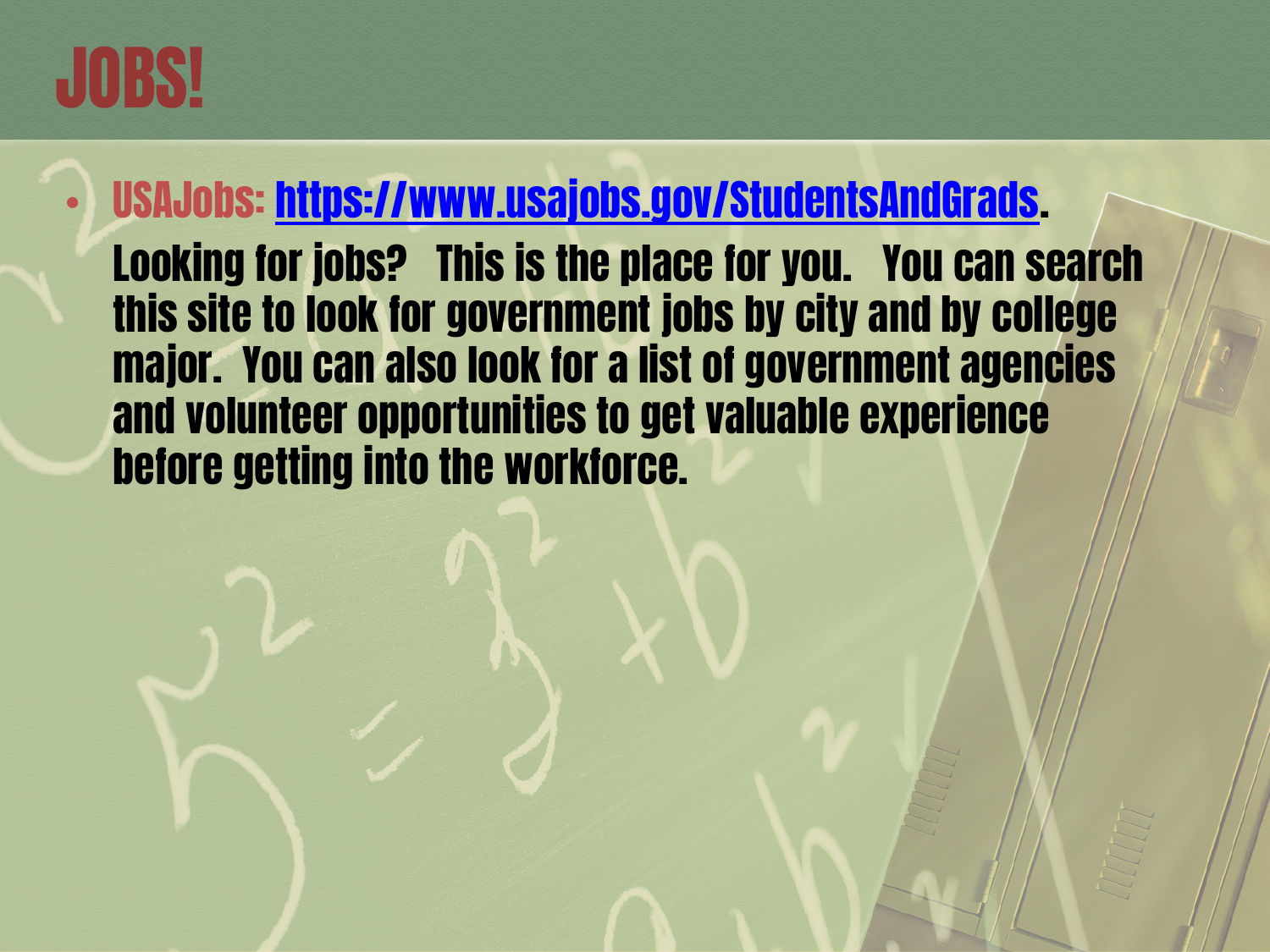

# JOBS!
USAJobs: https://www.usajobs.gov/StudentsAndGrads.  Looking for jobs?   This is the place for you.   You can search this site to look for government jobs by city and by college major.  You can also look for a list of government agencies and volunteer opportunities to get valuable experience before getting into the workforce.